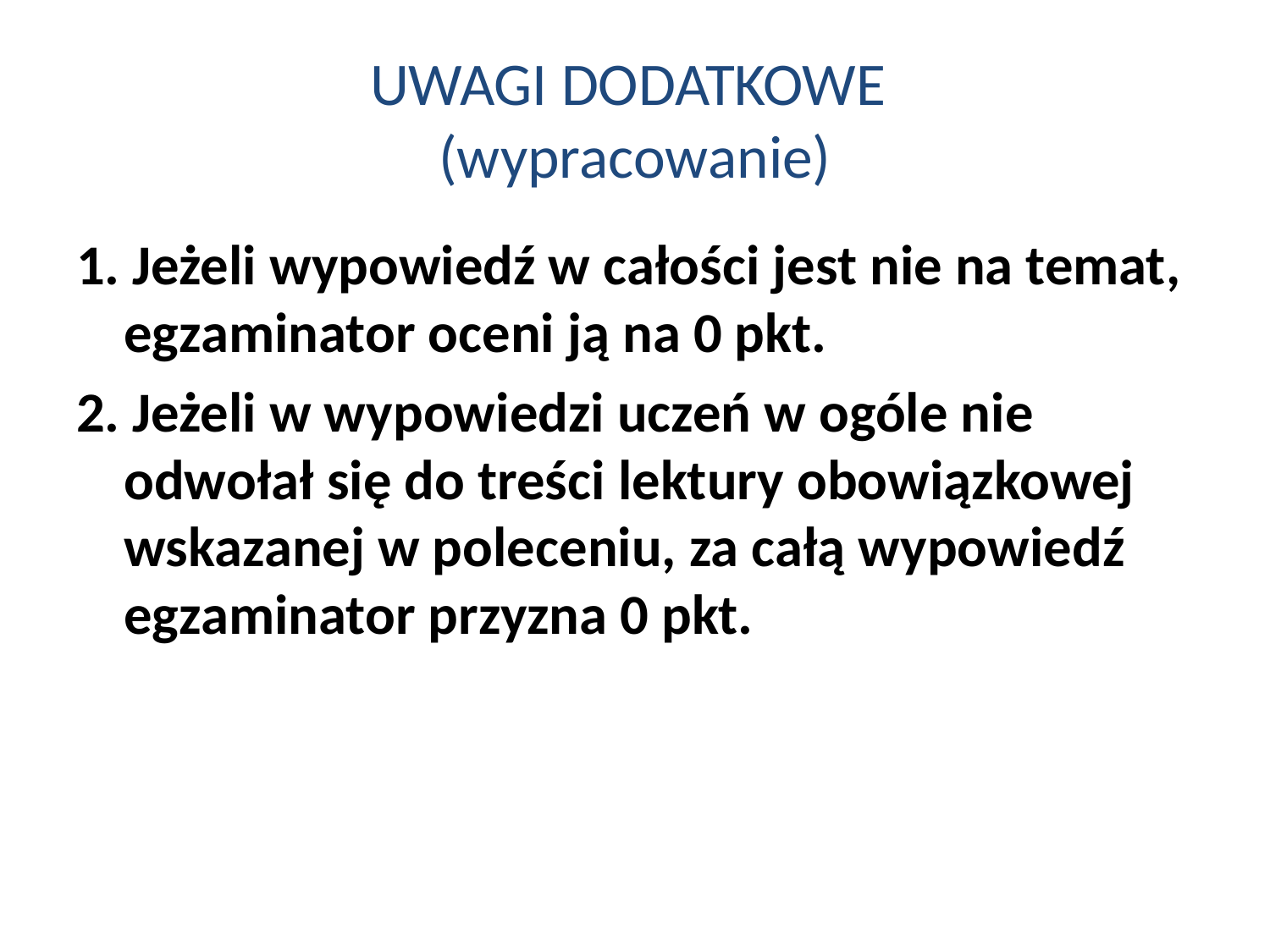

# UWAGI DODATKOWE (wypracowanie)
1. Jeżeli wypowiedź w całości jest nie na temat, egzaminator oceni ją na 0 pkt.
2. Jeżeli w wypowiedzi uczeń w ogóle nie odwołał się do treści lektury obowiązkowej wskazanej w poleceniu, za całą wypowiedź egzaminator przyzna 0 pkt.